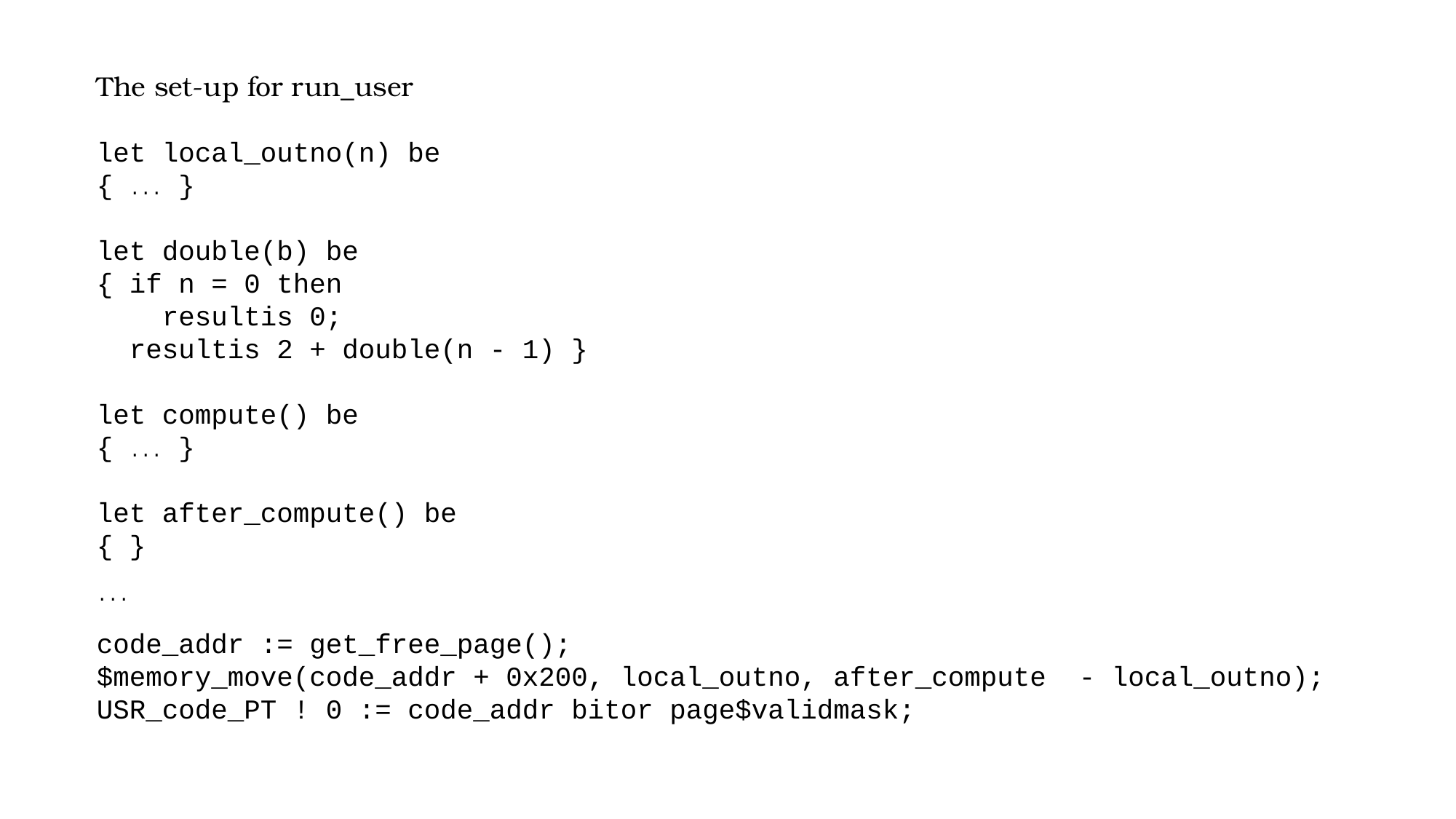

The set-up for run_user

let local_outno(n) be
{ ... }

let double(b) be
{ if n = 0 then
    resultis 0;
  resultis 2 + double(n - 1) }

let compute() be
{ ... }

let after_compute() be
{ }

...

code_addr := get_free_page();
$memory_move(code_addr + 0x200, local_outno, after_compute  - local_outno);
USR_code_PT ! 0 := code_addr bitor page$validmask;